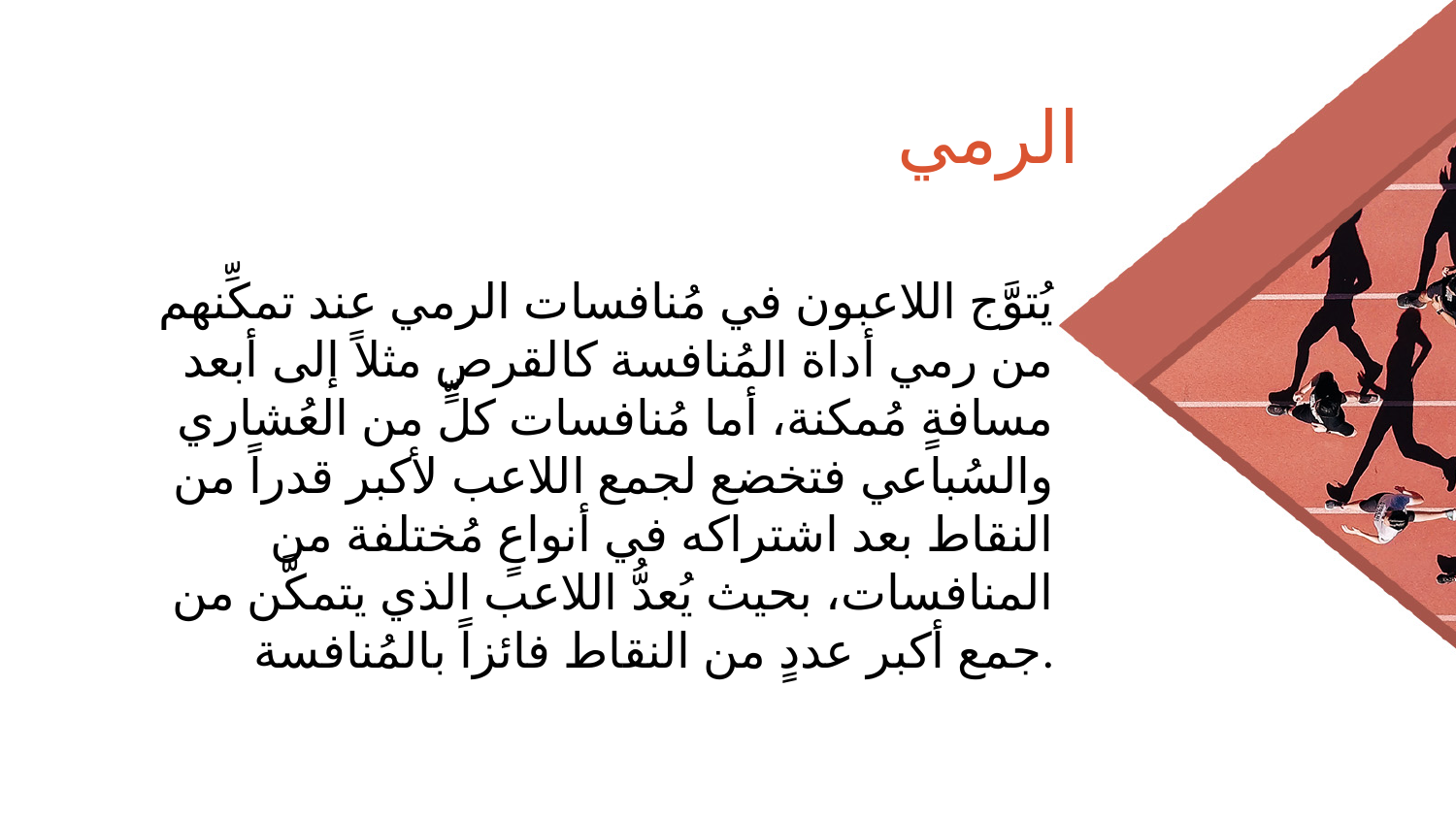

# الرمي
  يُتوَّج اللاعبون في مُنافسات الرمي عند تمكِّنهم من رمي أداة المُنافسة كالقرص مثلاً إلى أبعد مسافةٍ مُمكنة، أما مُنافسات كلٍّ من العُشاري والسُباعي فتخضع لجمع اللاعب لأكبر قدراً من النقاط بعد اشتراكه في أنواعٍ مُختلفة من المنافسات، بحيث يُعدُّ اللاعب الذي يتمكَّن من جمع أكبر عددٍ من النقاط فائزاً بالمُنافسة.